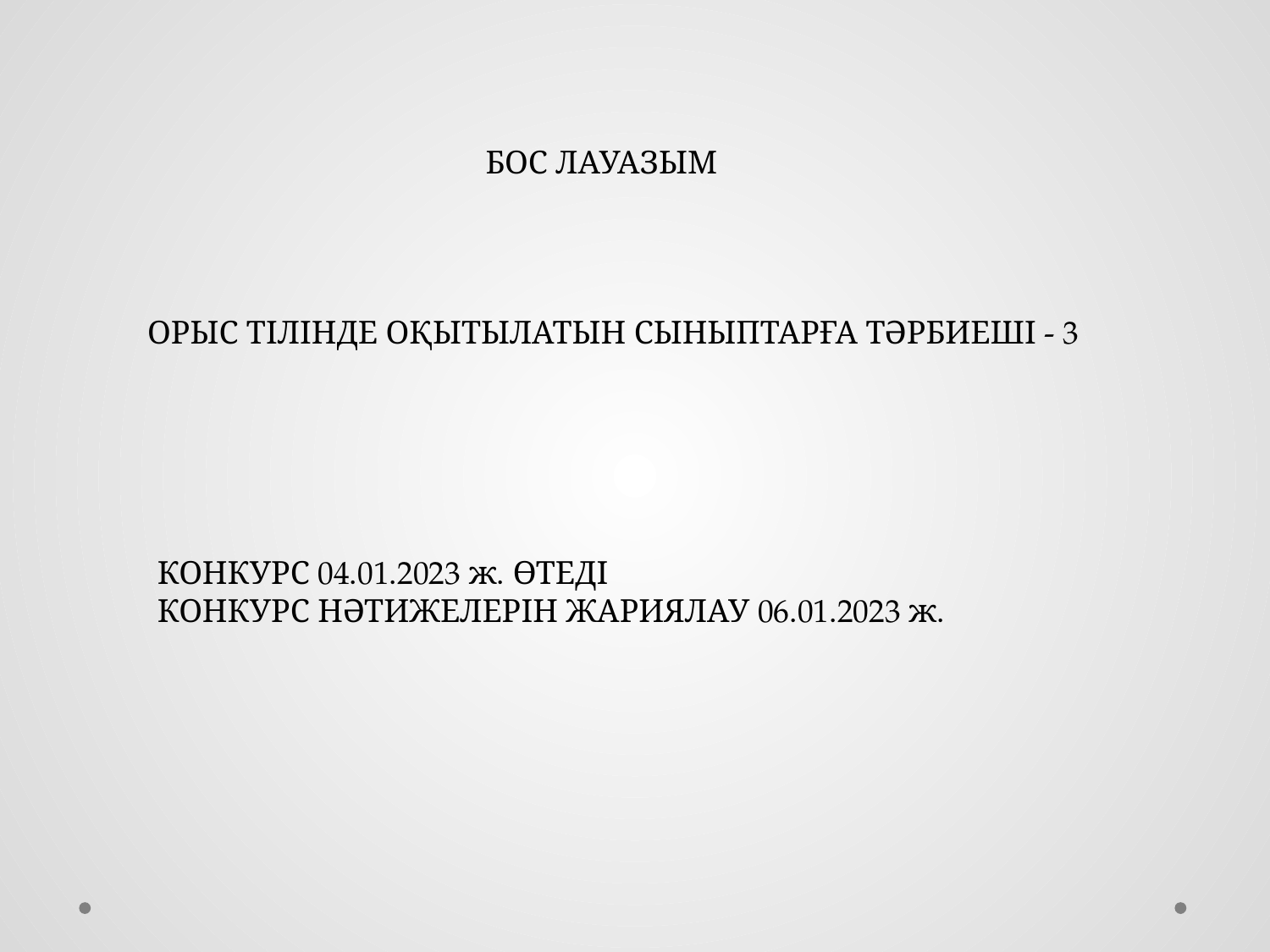

БОС ЛАУАЗЫМ
ОРЫС ТІЛІНДЕ ОҚЫТЫЛАТЫН СЫНЫПТАРҒА ТӘРБИЕШІ - 3
КОНКУРС 04.01.2023 ж. ӨТЕДІ
КОНКУРС НӘТИЖЕЛЕРІН ЖАРИЯЛАУ 06.01.2023 ж.